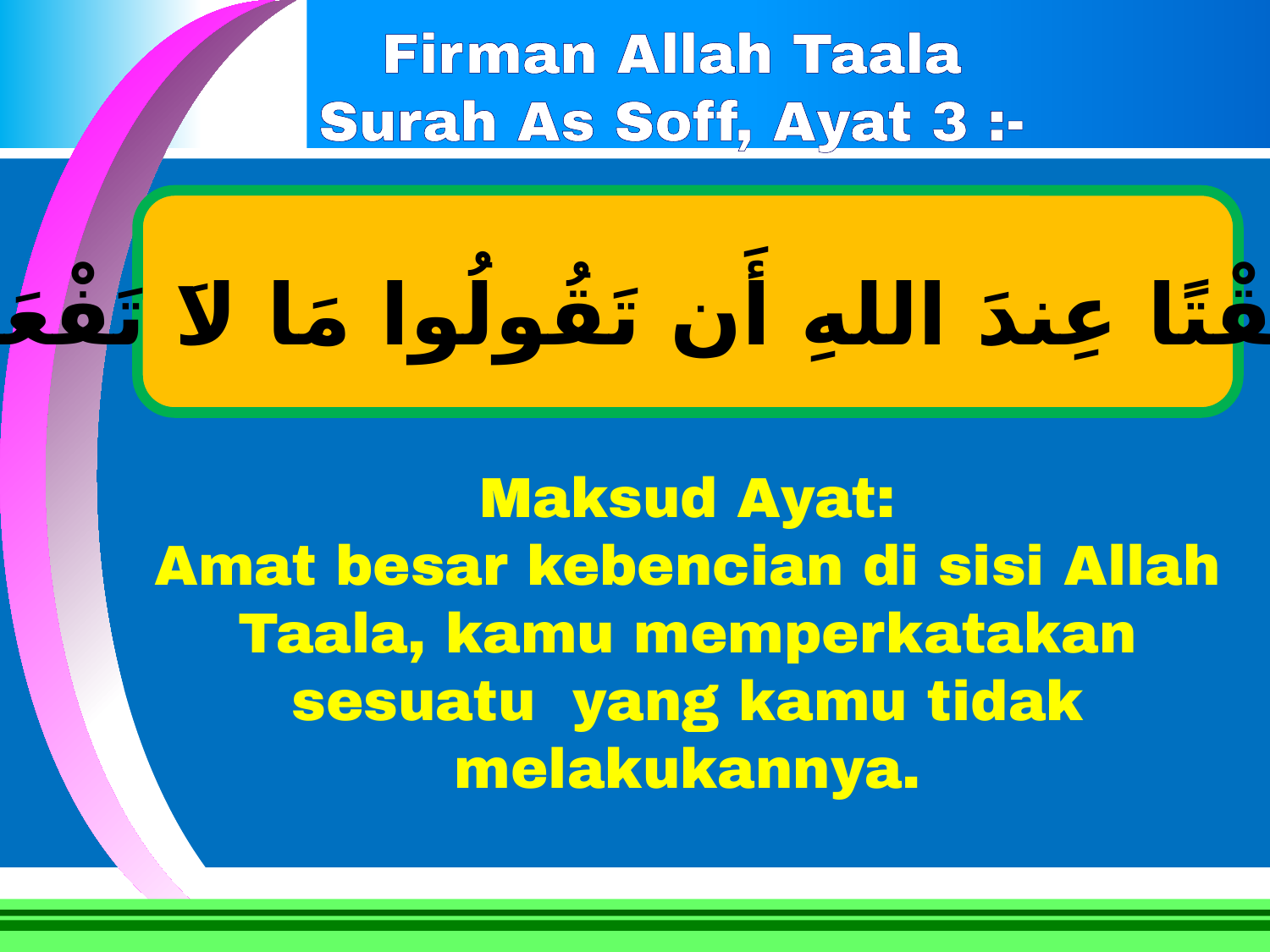

Firman Allah Taala
Surah As Soff, Ayat 3 :-

كَبُرَ مَقْتًا عِندَ اللهِ أَن تَقُولُوا مَا لاَ تَفْعَلُونَ.
Maksud Ayat:
Amat besar kebencian di sisi Allah Taala, kamu memperkatakan sesuatu  yang kamu tidak melakukannya.